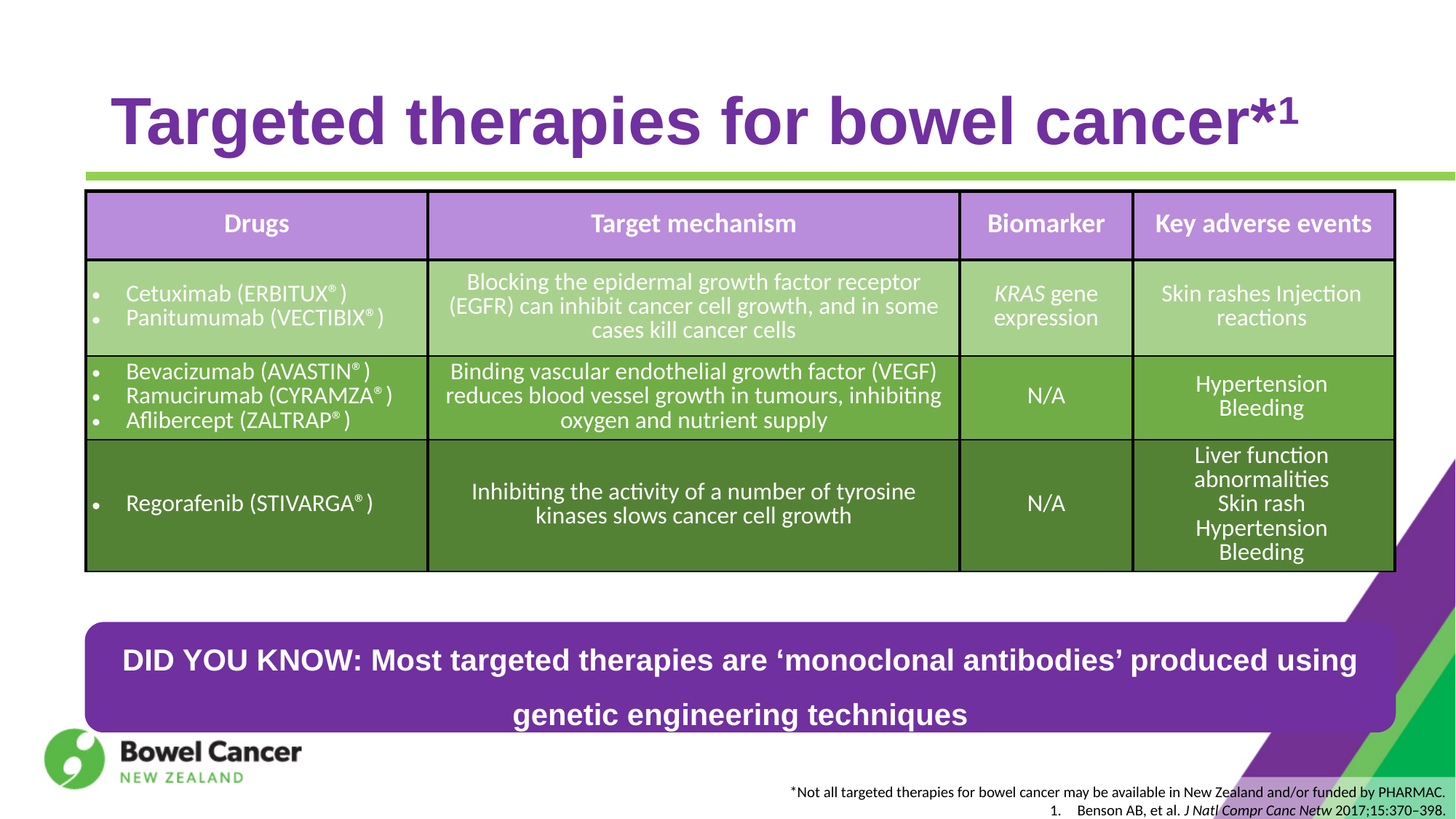

# Targeted therapies for bowel cancer*1
| Drugs | Target mechanism | Biomarker | Key adverse events |
| --- | --- | --- | --- |
| Cetuximab (ERBITUX®) Panitumumab (VECTIBIX®) | Blocking the epidermal growth factor receptor (EGFR) can inhibit cancer cell growth, and in some cases kill cancer cells | KRAS gene expression | Skin rashes Injection reactions |
| Bevacizumab (AVASTIN®) Ramucirumab (CYRAMZA®) Aflibercept (ZALTRAP®) | Binding vascular endothelial growth factor (VEGF) reduces blood vessel growth in tumours, inhibiting oxygen and nutrient supply | N/A | Hypertension Bleeding |
| Regorafenib (STIVARGA®) | Inhibiting the activity of a number of tyrosine kinases slows cancer cell growth | N/A | Liver function abnormalities Skin rash Hypertension Bleeding |
DID YOU KNOW: Most targeted therapies are ‘monoclonal antibodies’ produced using genetic engineering techniques
*Not all targeted therapies for bowel cancer may be available in New Zealand and/or funded by PHARMAC.
Benson AB, et al. J Natl Compr Canc Netw 2017;15:370–398.